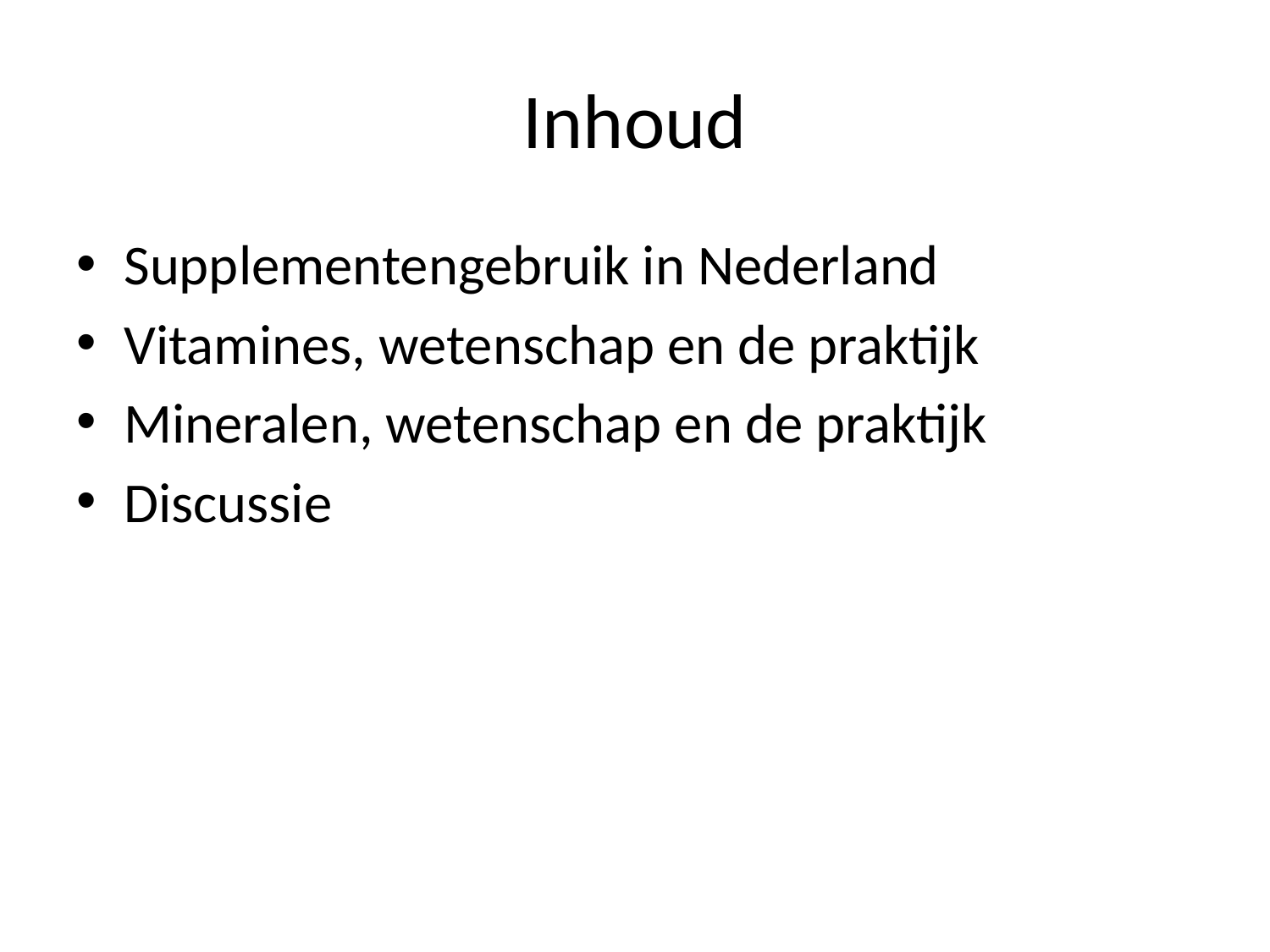

# Inhoud
Supplementengebruik in Nederland
Vitamines, wetenschap en de praktijk
Mineralen, wetenschap en de praktijk
Discussie